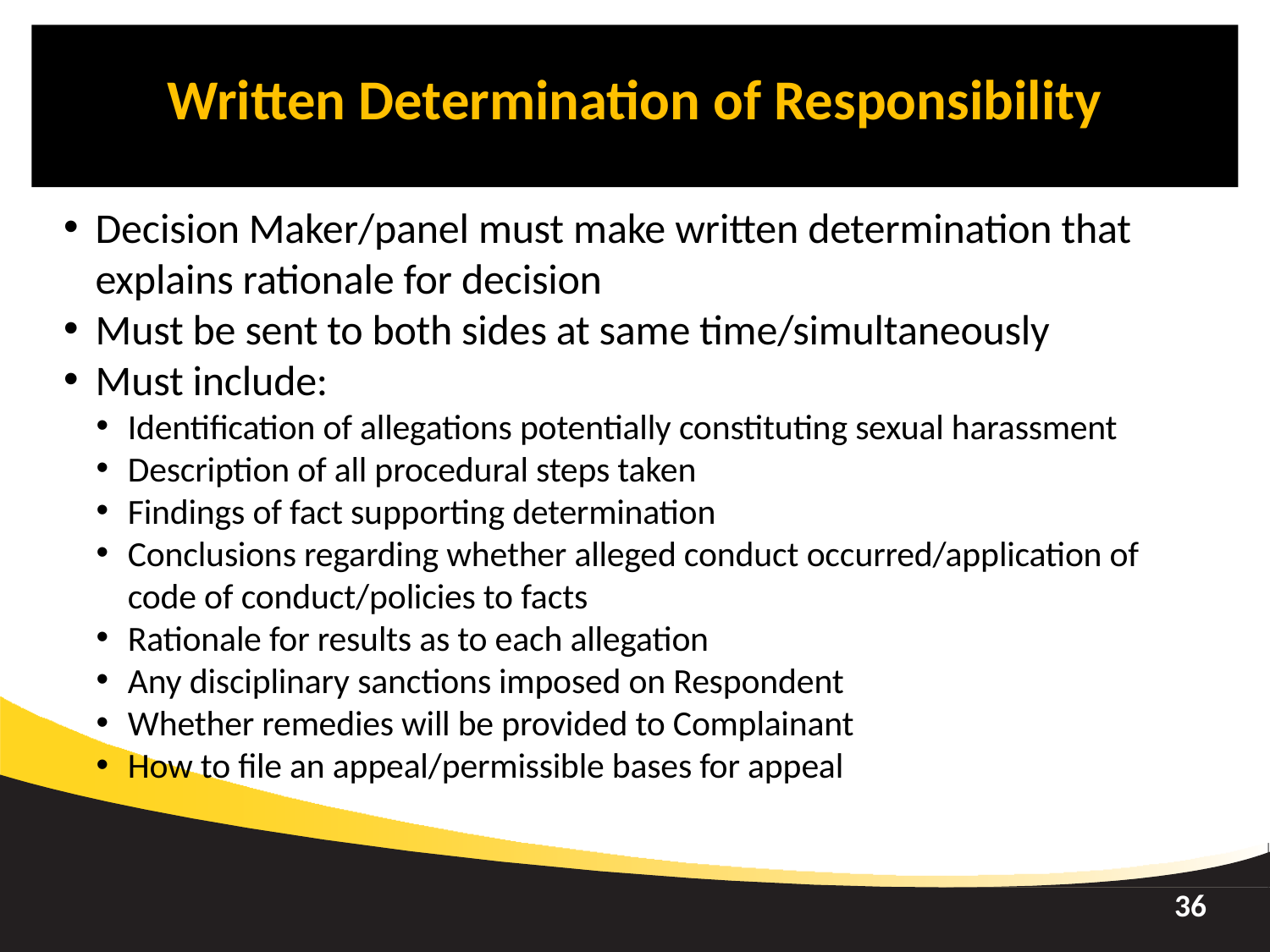

Written Determination of Responsibility
Decision Maker/panel must make written determination that explains rationale for decision
Must be sent to both sides at same time/simultaneously
Must include:
Identification of allegations potentially constituting sexual harassment
Description of all procedural steps taken
Findings of fact supporting determination
Conclusions regarding whether alleged conduct occurred/application of code of conduct/policies to facts
Rationale for results as to each allegation
Any disciplinary sanctions imposed on Respondent
Whether remedies will be provided to Complainant
How to file an appeal/permissible bases for appeal
36